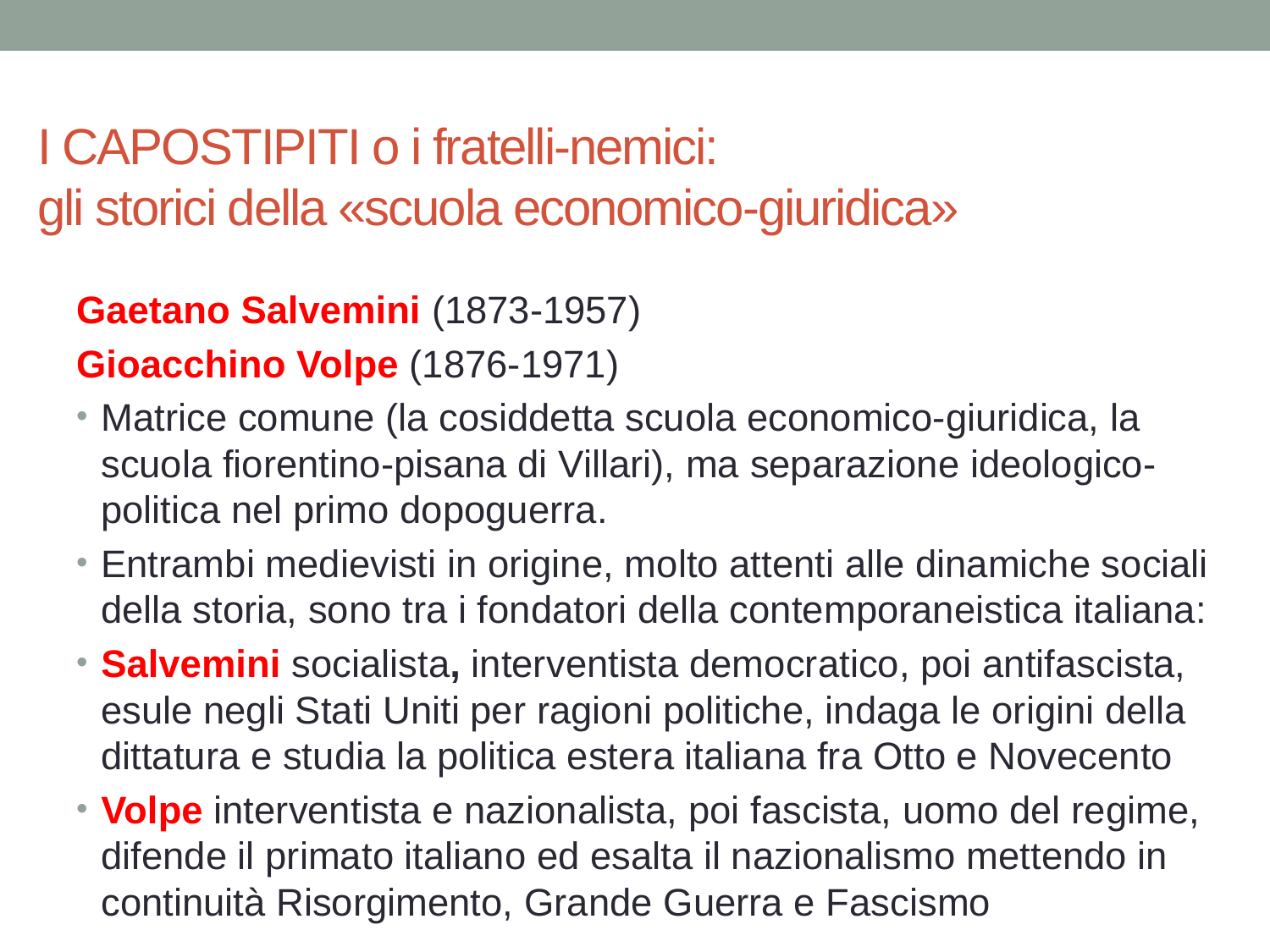

# I CAPOSTIPITI o i fratelli-nemici: gli storici della «scuola economico-giuridica»
Gaetano Salvemini (1873-1957)
Gioacchino Volpe (1876-1971)
Matrice comune (la cosiddetta scuola economico-giuridica, la scuola fiorentino-pisana di Villari), ma separazione ideologico-politica nel primo dopoguerra.
Entrambi medievisti in origine, molto attenti alle dinamiche sociali della storia, sono tra i fondatori della contemporaneistica italiana:
Salvemini socialista, interventista democratico, poi antifascista, esule negli Stati Uniti per ragioni politiche, indaga le origini della dittatura e studia la politica estera italiana fra Otto e Novecento
Volpe interventista e nazionalista, poi fascista, uomo del regime, difende il primato italiano ed esalta il nazionalismo mettendo in continuità Risorgimento, Grande Guerra e Fascismo